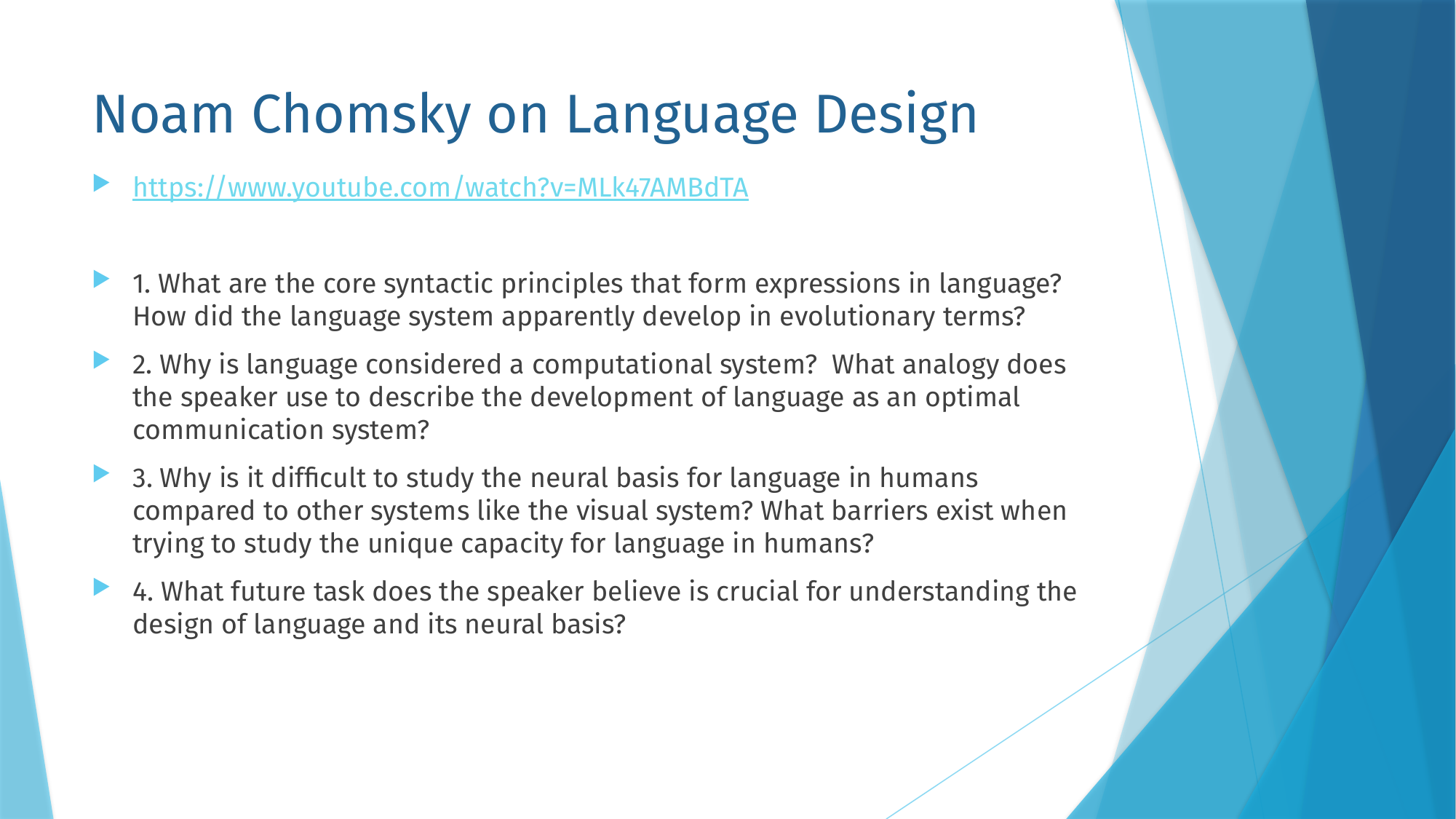

# Noam Chomsky on Language Design
https://www.youtube.com/watch?v=MLk47AMBdTA

1. What are the core syntactic principles that form expressions in language? How did the language system apparently develop in evolutionary terms?
2. Why is language considered a computational system?  What analogy does the speaker use to describe the development of language as an optimal communication system?
3. Why is it difficult to study the neural basis for language in humans compared to other systems like the visual system? What barriers exist when trying to study the unique capacity for language in humans?
4. What future task does the speaker believe is crucial for understanding the design of language and its neural basis?